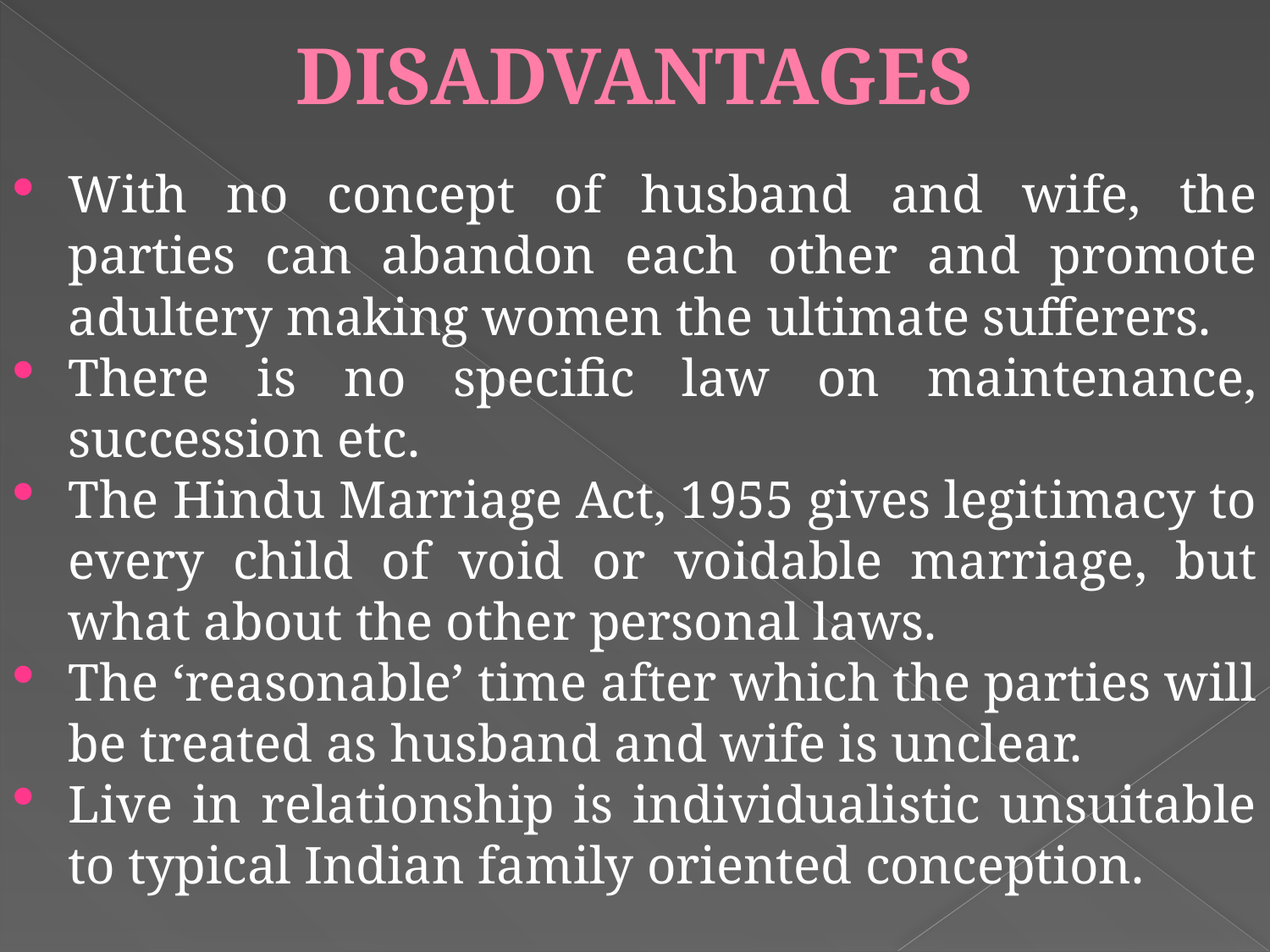

# DISADVANTAGES
With no concept of husband and wife, the parties can abandon each other and promote adultery making women the ultimate sufferers.
There is no specific law on maintenance, succession etc.
The Hindu Marriage Act, 1955 gives legitimacy to every child of void or voidable marriage, but what about the other personal laws.
The ‘reasonable’ time after which the parties will be treated as husband and wife is unclear.
Live in relationship is individualistic unsuitable to typical Indian family oriented conception.